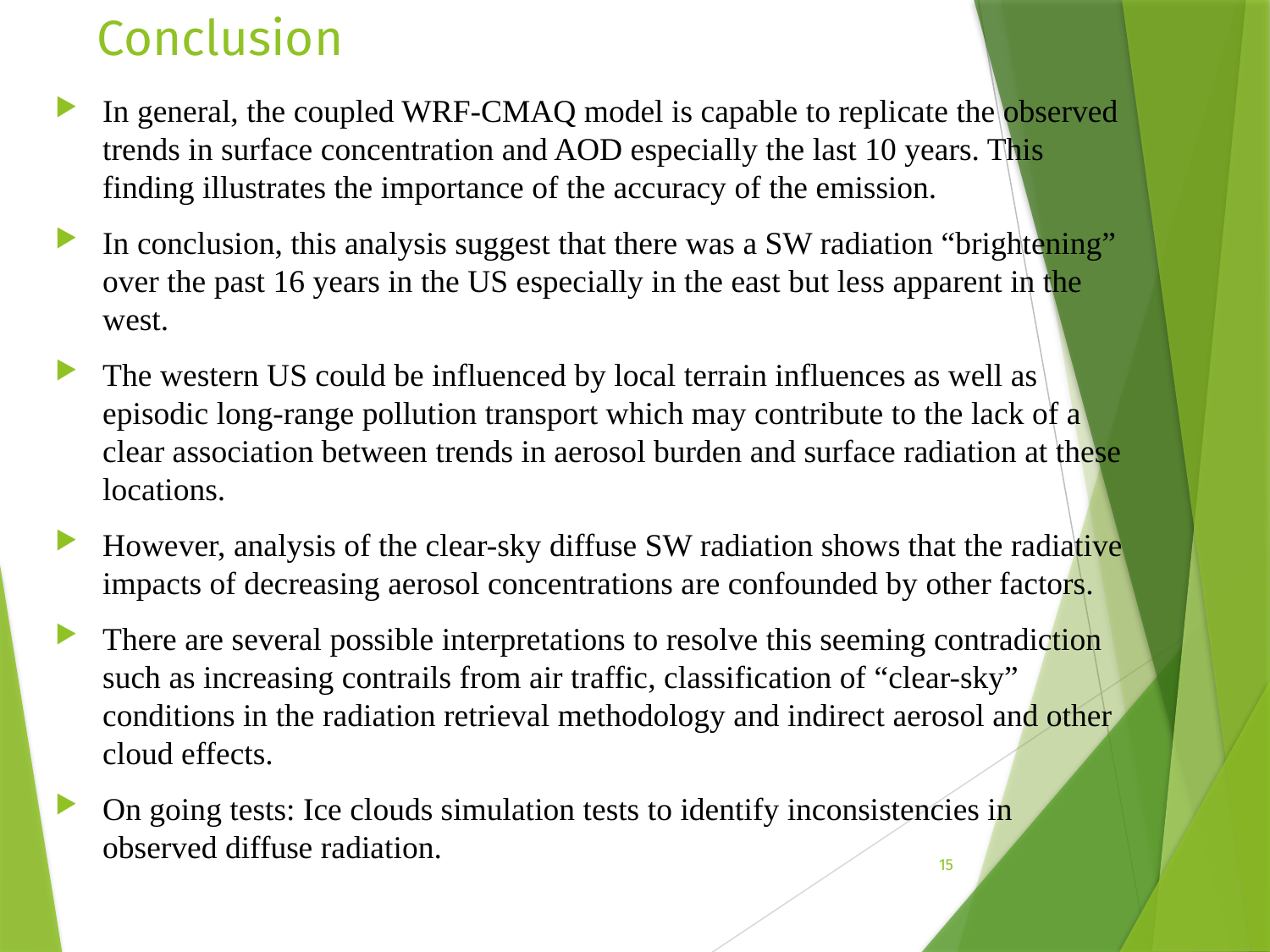

# Conclusion
In general, the coupled WRF-CMAQ model is capable to replicate the observed trends in surface concentration and AOD especially the last 10 years. This finding illustrates the importance of the accuracy of the emission.
In conclusion, this analysis suggest that there was a SW radiation “brightening” over the past 16 years in the US especially in the east but less apparent in the west.
The western US could be influenced by local terrain influences as well as episodic long-range pollution transport which may contribute to the lack of a clear association between trends in aerosol burden and surface radiation at these locations.
However, analysis of the clear-sky diffuse SW radiation shows that the radiative impacts of decreasing aerosol concentrations are confounded by other factors.
There are several possible interpretations to resolve this seeming contradiction such as increasing contrails from air traffic, classification of “clear-sky” conditions in the radiation retrieval methodology and indirect aerosol and other cloud effects.
On going tests: Ice clouds simulation tests to identify inconsistencies in observed diffuse radiation.
15